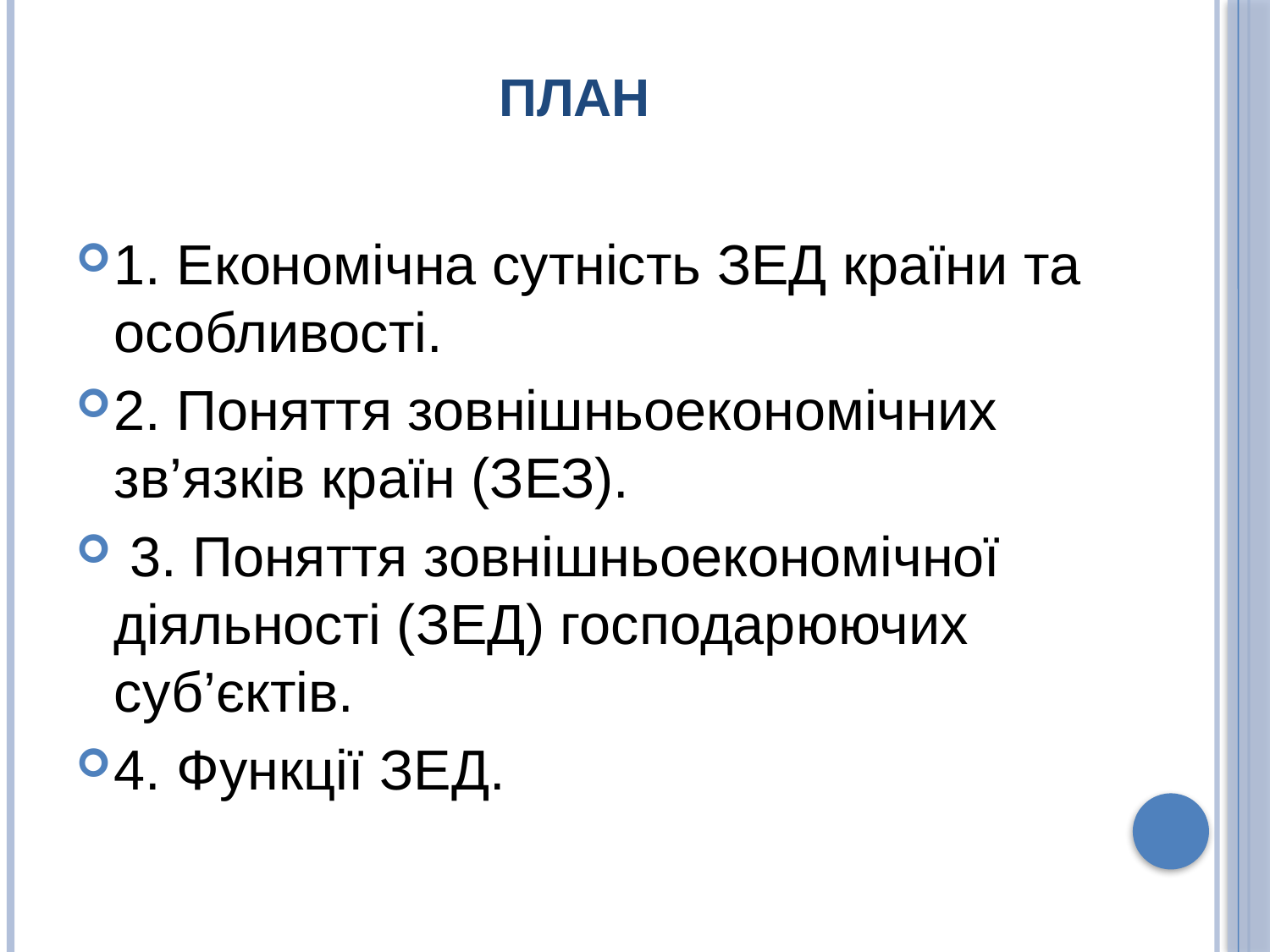

# ПЛАН
1. Економічна сутність ЗЕД країни та особливості.
2. Поняття зовнішньоекономічних зв’язків країн (ЗЕЗ).
 3. Поняття зовнішньоекономічної діяльності (ЗЕД) господарюючих суб’єктів.
4. Функції ЗЕД.